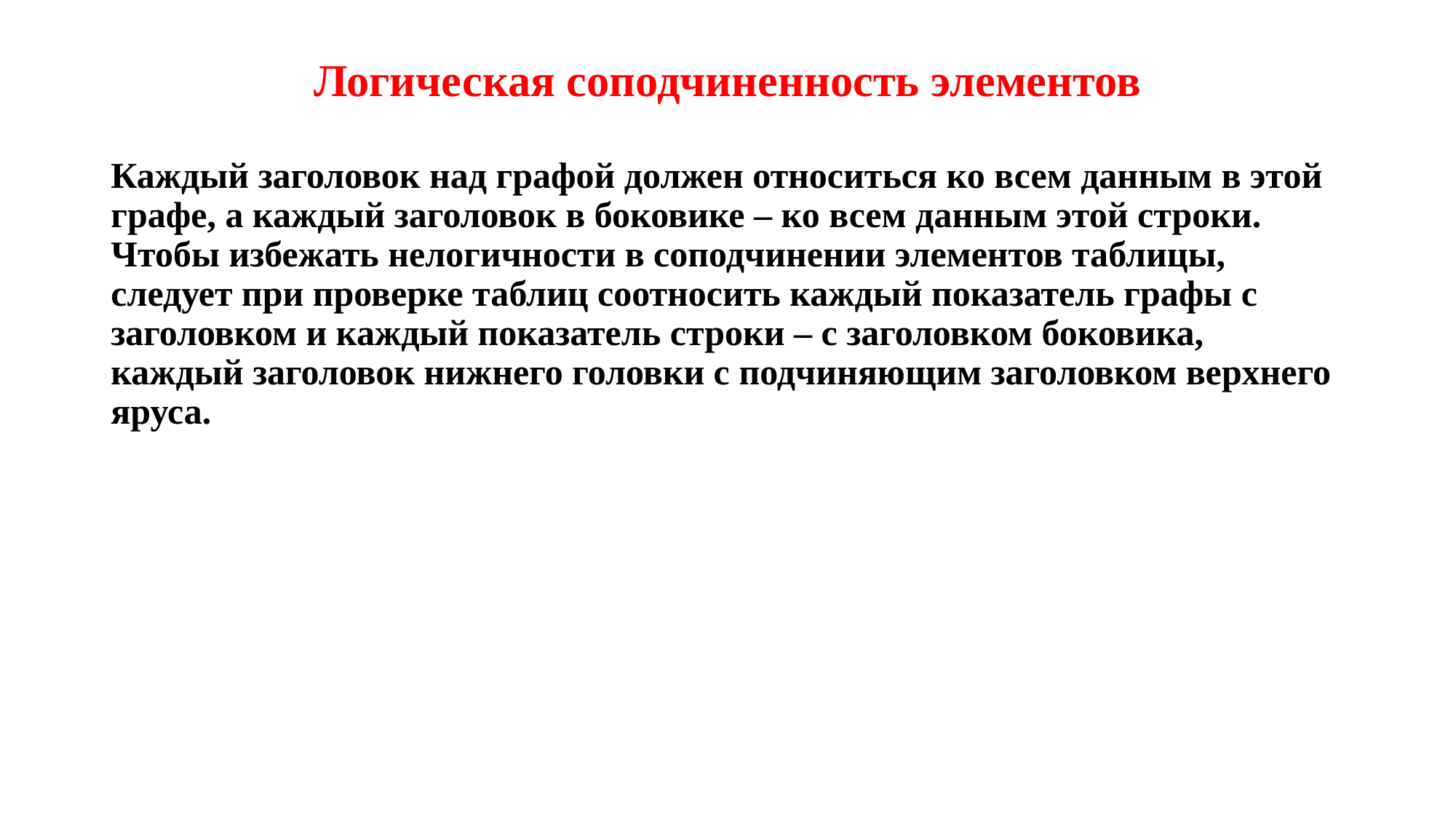

# Логическая соподчиненность элементов
Каждый заголовок над графой должен относиться ко всем данным в этой графе, а каждый заголовок в боковике – ко всем данным этой строки. Чтобы избежать нелогичности в соподчинении элементов таблицы, следует при проверке таблиц соотносить каждый показатель графы с заголовком и каждый показатель строки – с заголовком боковика, каждый заголовок нижнего головки с подчиняющим заголовком верхнего яруса.